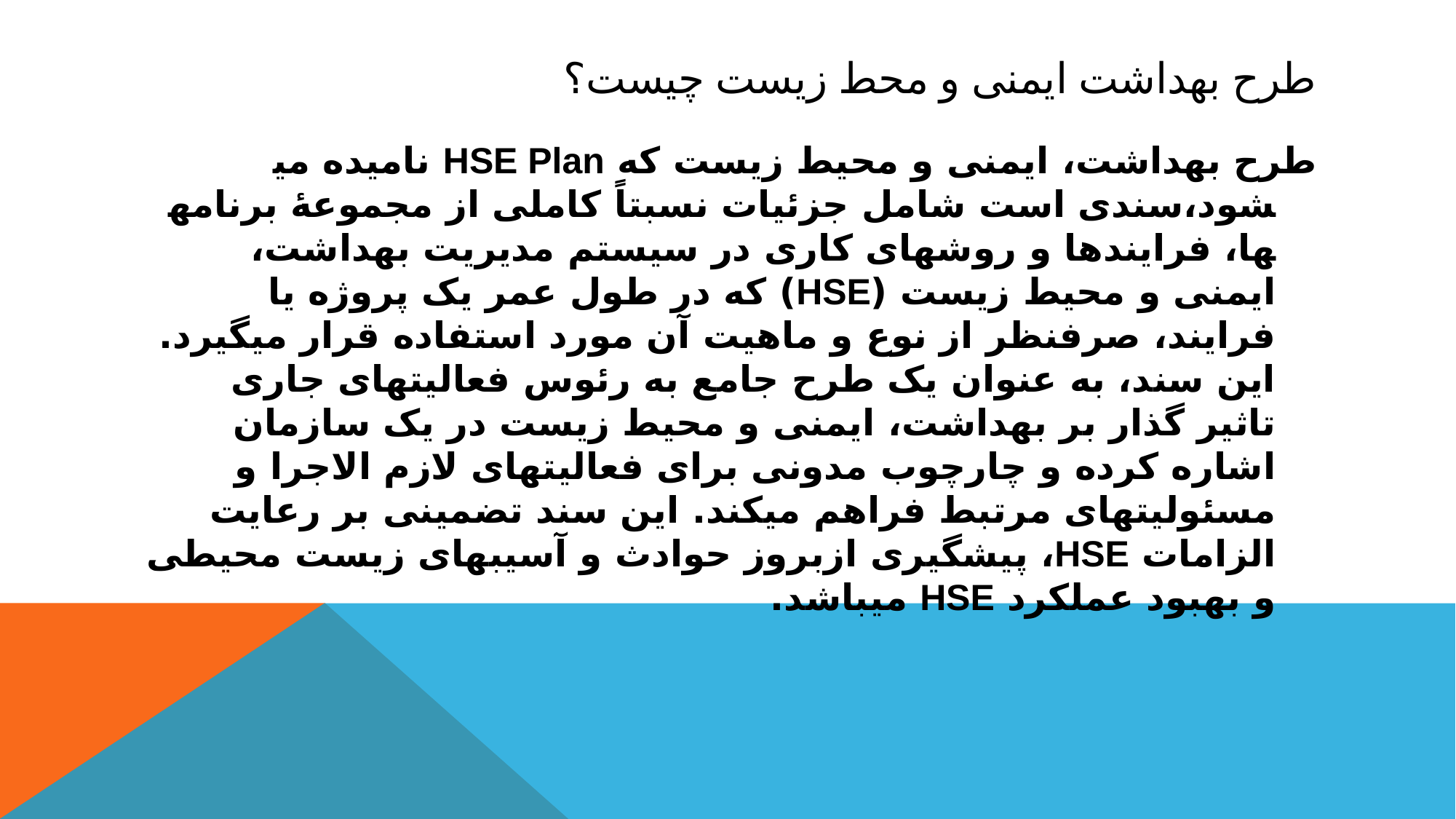

# طرح بهداشت ایمنی و محط زیست چیست؟
طرح بهداشت، ایمنی و محیط­ زیست که HSE Plan نامیده می­شود،سندی است شامل جزئیات نسبتاً کاملی از مجموعۀ برنامه­ها، فرایندها و روش­های کاری در سیستم مدیریت بهداشت، ایمنی و محیط­ زیست (HSE) که در طول عمر یک پروژه یا فرایند، صرفنظر از نوع و ماهیت آن مورد استفاده قرار می­گیرد. این سند، به عنوان یک طرح جامع به رئوس فعالیت­های جاری تاثیر گذار بر بهداشت، ایمنی و محیط ­زیست در یک سازمان اشاره کرده و چارچوب مدونی برای فعالیت­های لازم الاجرا و مسئولیت­های مرتبط فراهم می­کند. این سند تضمینی بر رعایت الزامات HSE، پیش­گیری ازبروز حوادث و آسیب­های زیست­ محیطی و بهبود عملکرد HSE می­باشد.